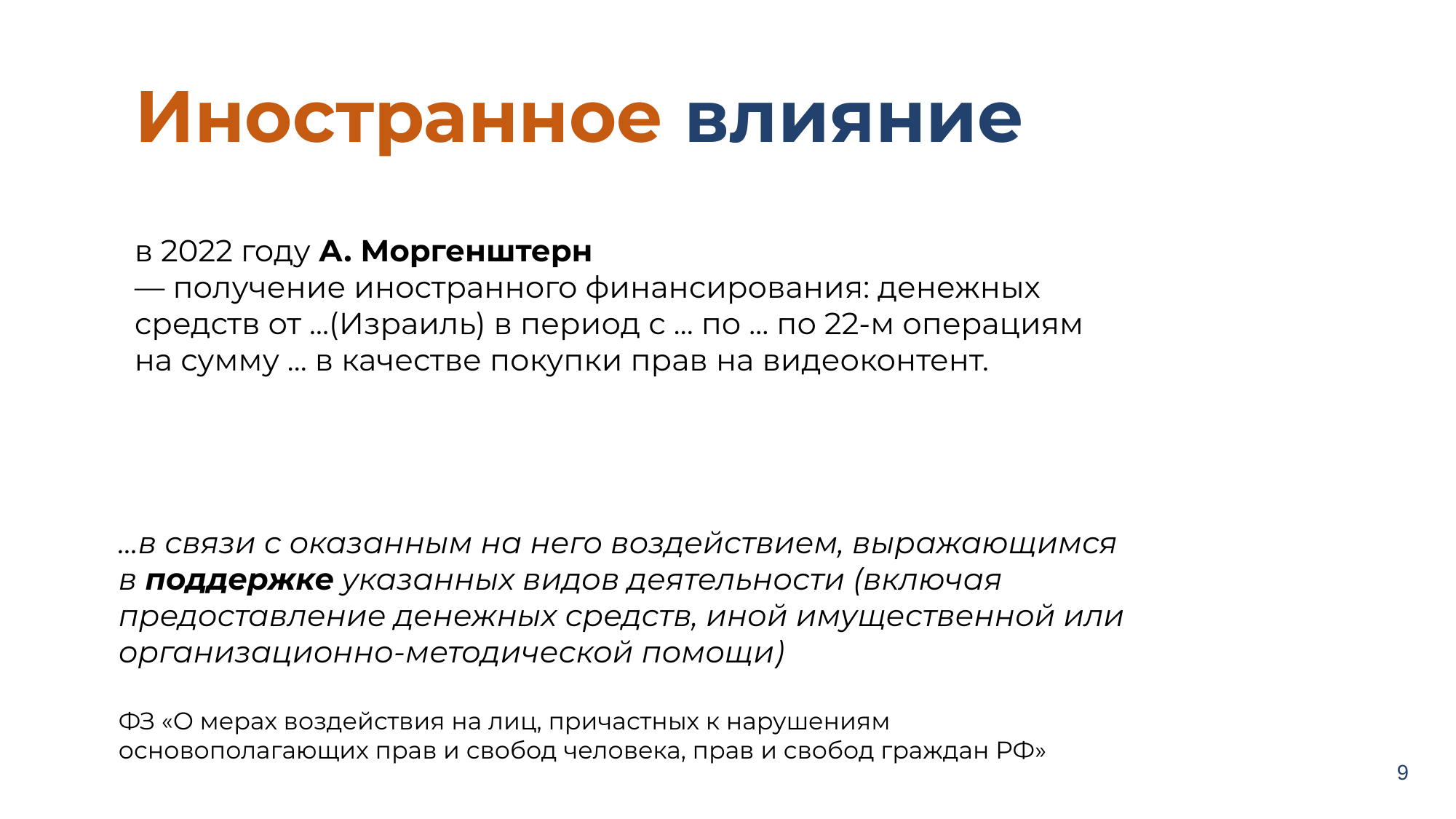

Иностранное влияние
в 2022 году А. Моргенштерн
— получение иностранного финансирования: денежных средств от …(Израиль) в период с … по … по 22-м операциям на сумму … в качестве покупки прав на видеоконтент.

…в связи с оказанным на него воздействием, выражающимся в поддержке указанных видов деятельности (включая предоставление денежных средств, иной имущественной или организационно-методической помощи)

ФЗ «О мерах воздействия на лиц, причастных к нарушениям основополагающих прав и свобод человека, прав и свобод граждан РФ»
9